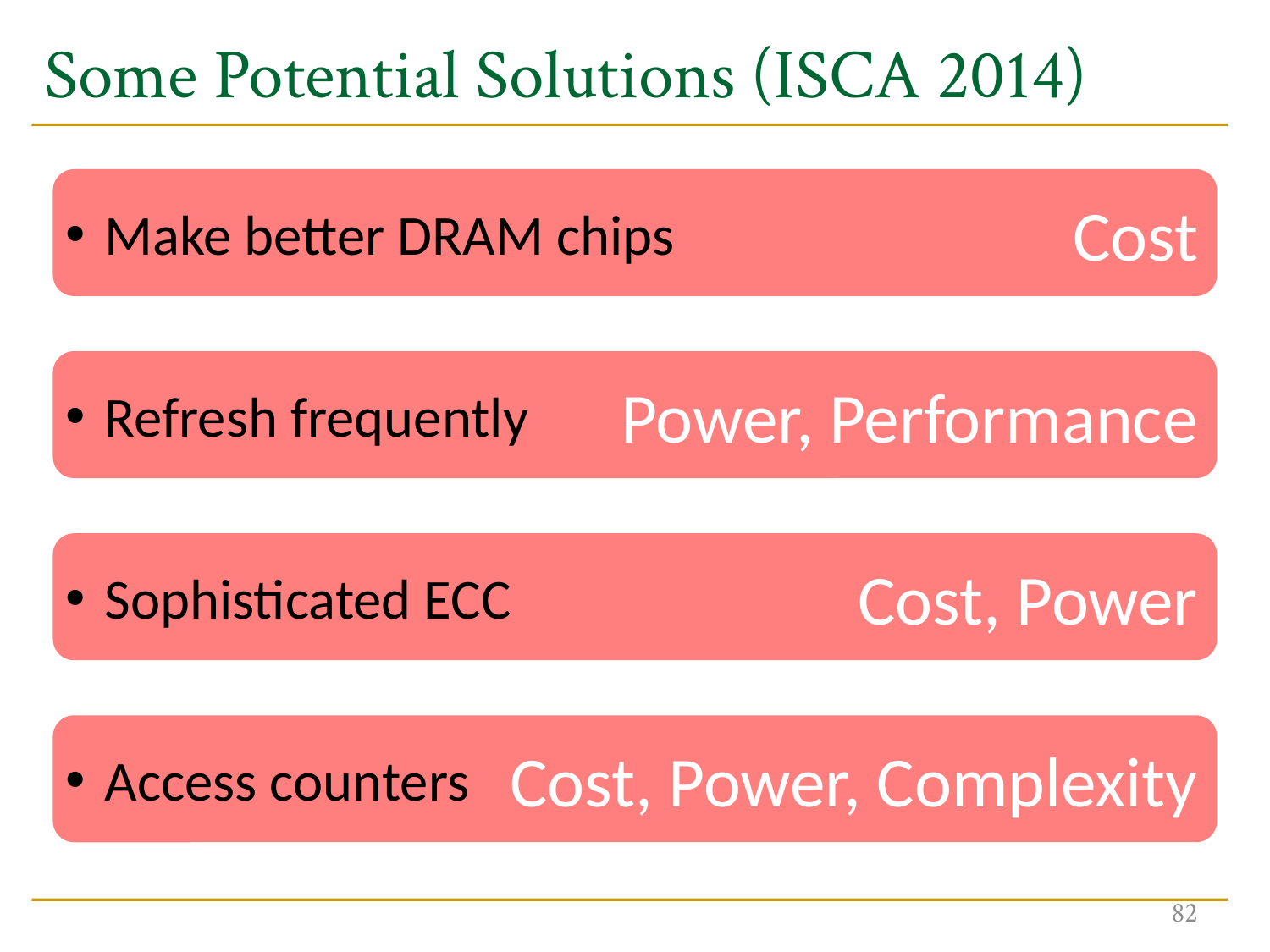

# Some Potential Solutions (ISCA 2014)
Cost
Make better DRAM chips
Power, Performance
Refresh frequently
Cost, Power
Sophisticated ECC
Cost, Power, Complexity
Access counters
82